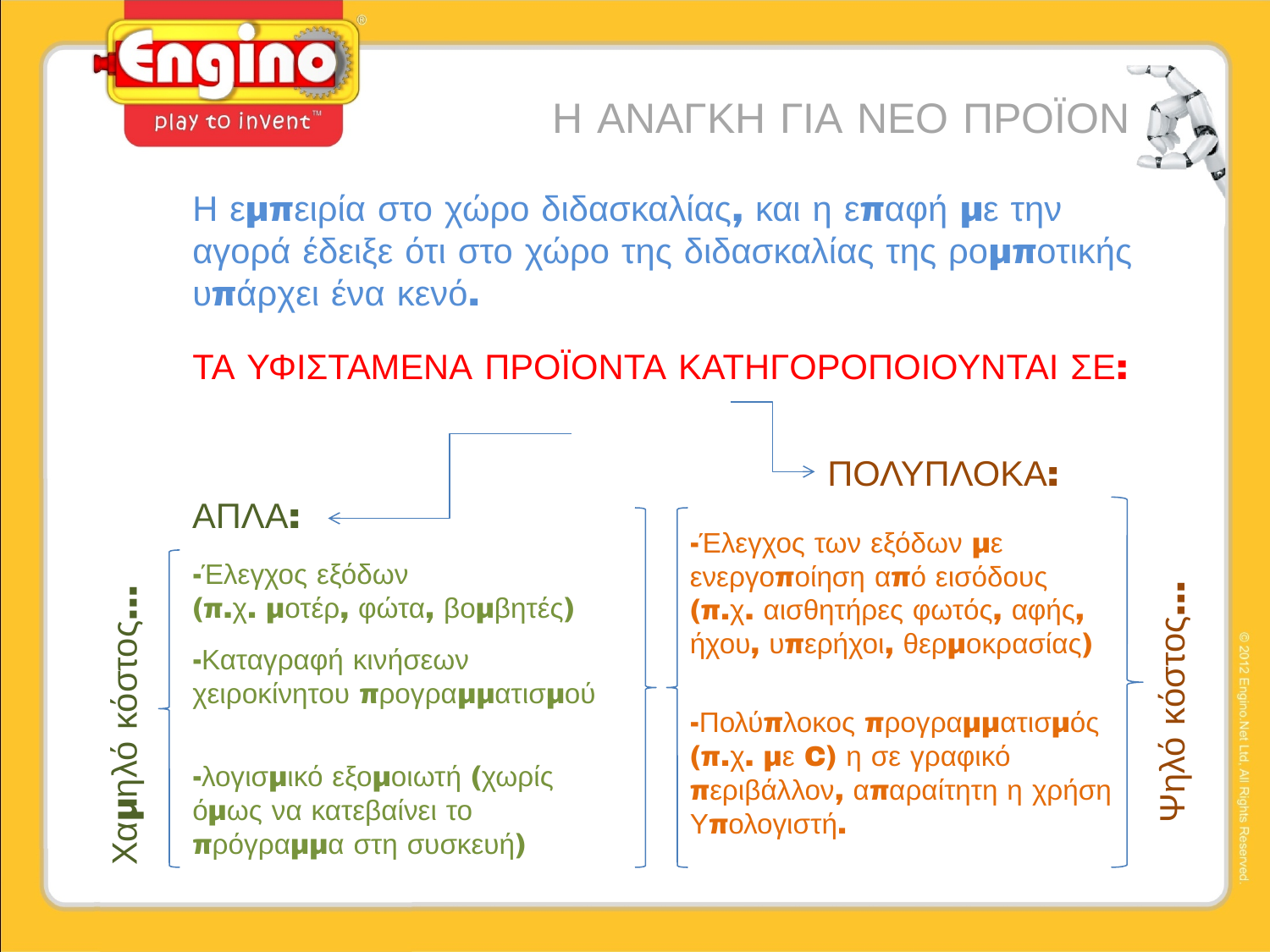

Η ΑΝΑΓΚΗ ΓΙΑ ΝΕΟ ΠΡΟΪΟΝ
Η εμπειρία στο χώρο διδασκαλίας, και η επαφή με την αγορά έδειξε ότι στο χώρο της διδασκαλίας της ρομποτικής υπάρχει ένα κενό.
ΤΑ ΥΦΙΣΤΑΜΕΝΑ ΠΡΟΪΟΝΤΑ ΚΑΤΗΓΟΡΟΠΟΙΟΥΝΤΑΙ ΣΕ:
ΠΟΛΥΠΛΟΚΑ:
ΑΠΛΑ:

-Έλεγχος των εξόδων με ενεργοποίηση από εισόδους
(π.χ. αισθητήρες φωτός, αφής, ήχου, υπερήχοι, θερμοκρασίας)

-Έλεγχος εξόδων
(π.χ. μοτέρ, φώτα, βομβητές)

Ψηλό κόστος…
-Καταγραφή κινήσεων χειροκίνητου προγραμματισμού
Χαμηλό κόστος…
-Πολύπλοκος προγραμματισμός (π.χ. με C) η σε γραφικό περιβάλλον, απαραίτητη η χρήση Υπολογιστή.
-λογισμικό εξομοιωτή (χωρίς όμως να κατεβαίνει το πρόγραμμα στη συσκευή)